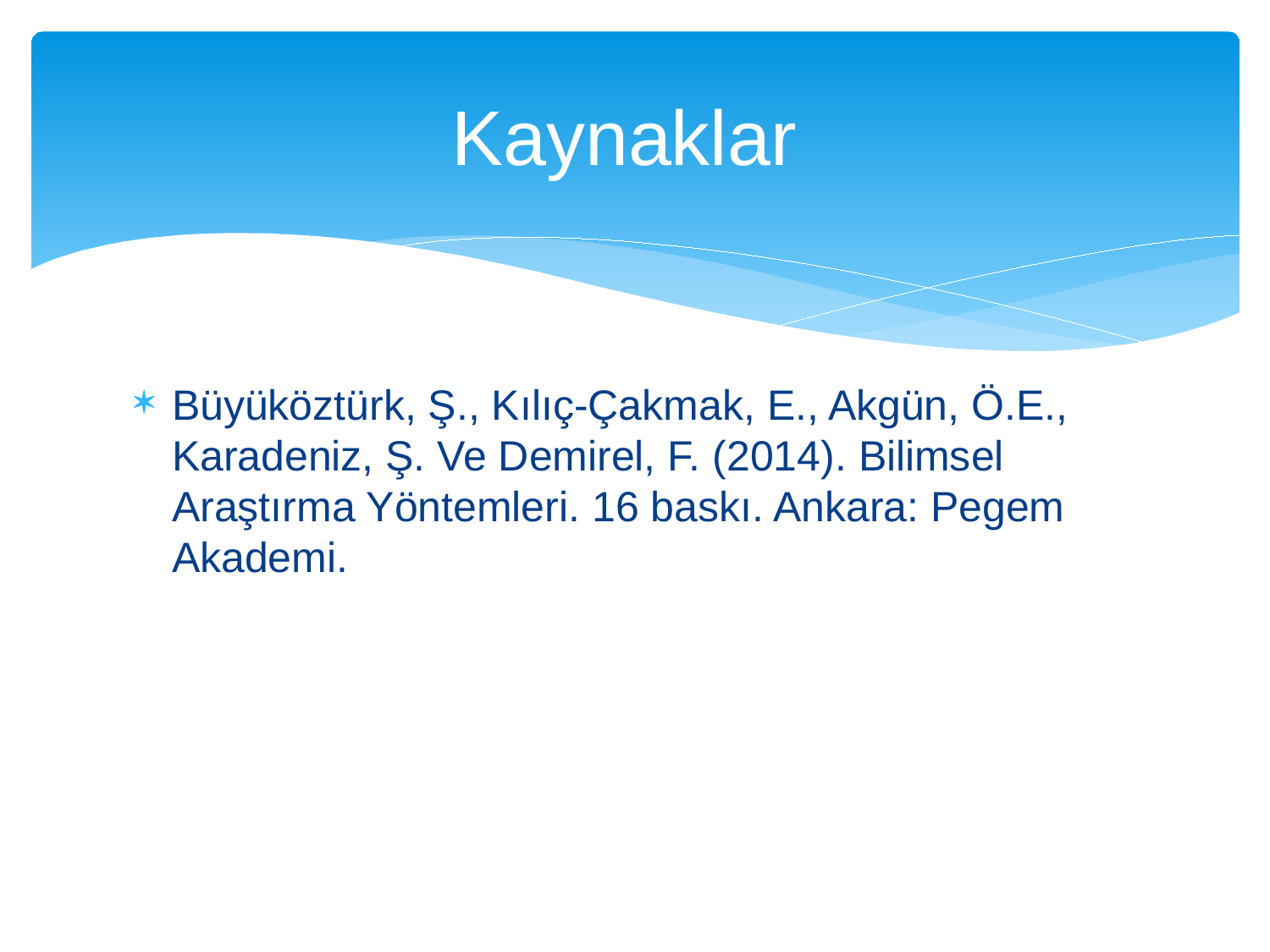

# Kaynaklar
Büyüköztürk, Ş., Kılıç-Çakmak, E., Akgün, Ö.E., Karadeniz, Ş. Ve Demirel, F. (2014). Bilimsel Araştırma Yöntemleri. 16 baskı. Ankara: Pegem Akademi.